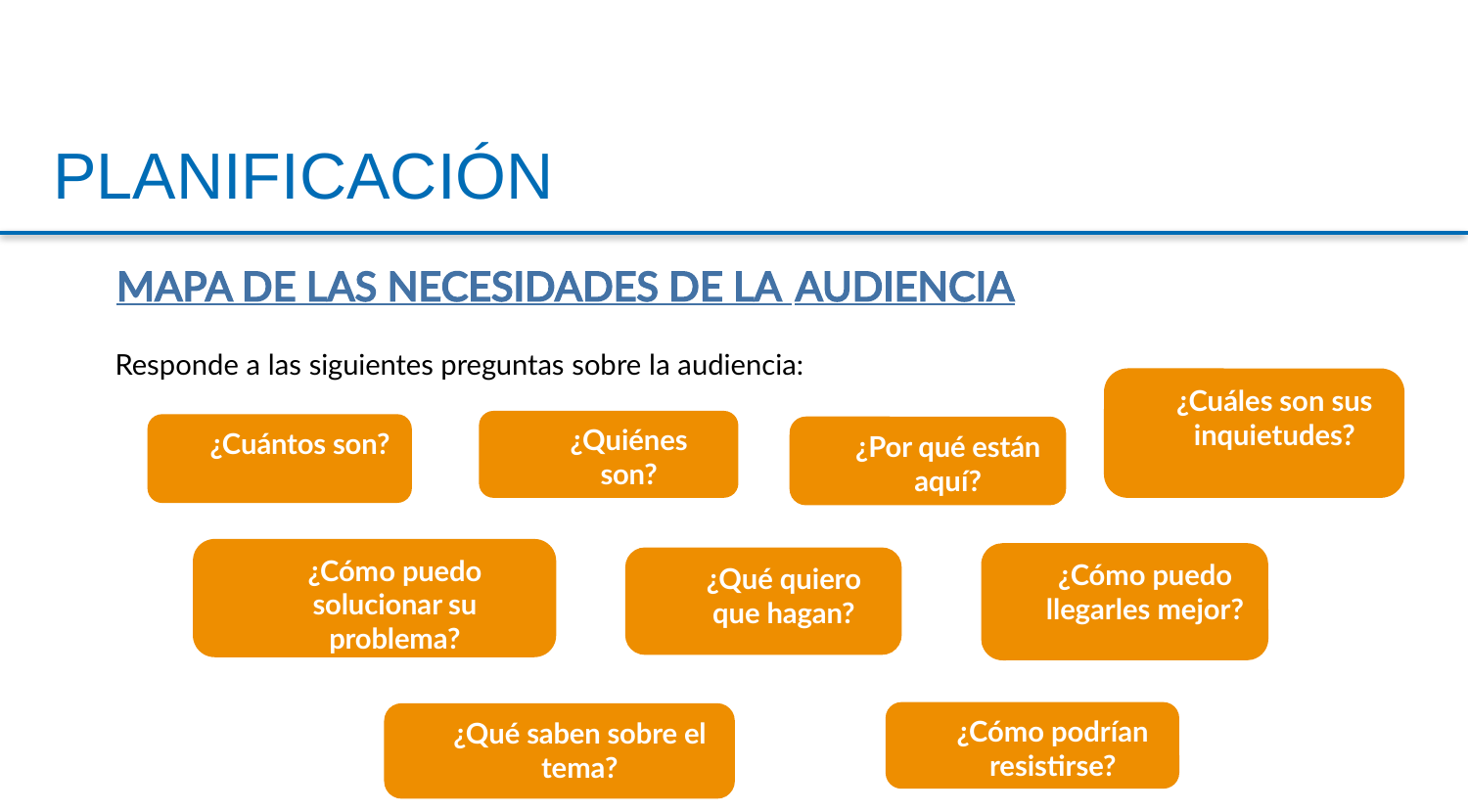

PLANIFICACIÓN
MAPA DE LAS NECESIDADES DE LA AUDIENCIA

Responde a las siguientes preguntas sobre la audiencia:
¿Cuáles son sus inquietudes?

¿Quiénes son?
¿Cuántos son?
¿Por qué están aquí?
¿Cómo puedo solucionar su problema?

¿Cómo puedo llegarles mejor?

¿Qué quiero que hagan?

¿Cómo podrían resistirse?
¿Qué saben sobre el tema?